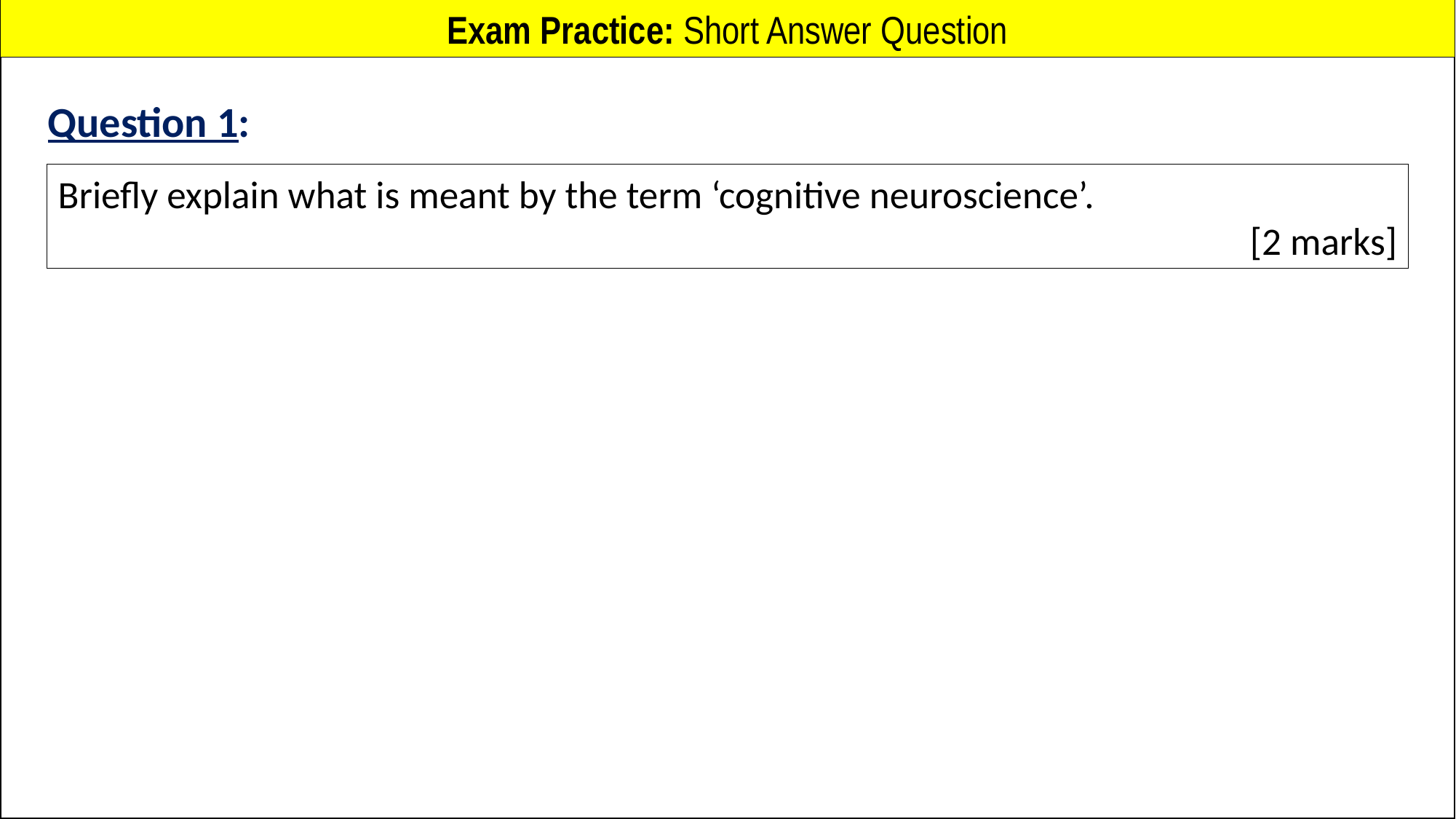

Exam Practice: Short Answer Question
Question 1:

Briefly explain what is meant by the term ‘cognitive neuroscience’.
[2 marks]